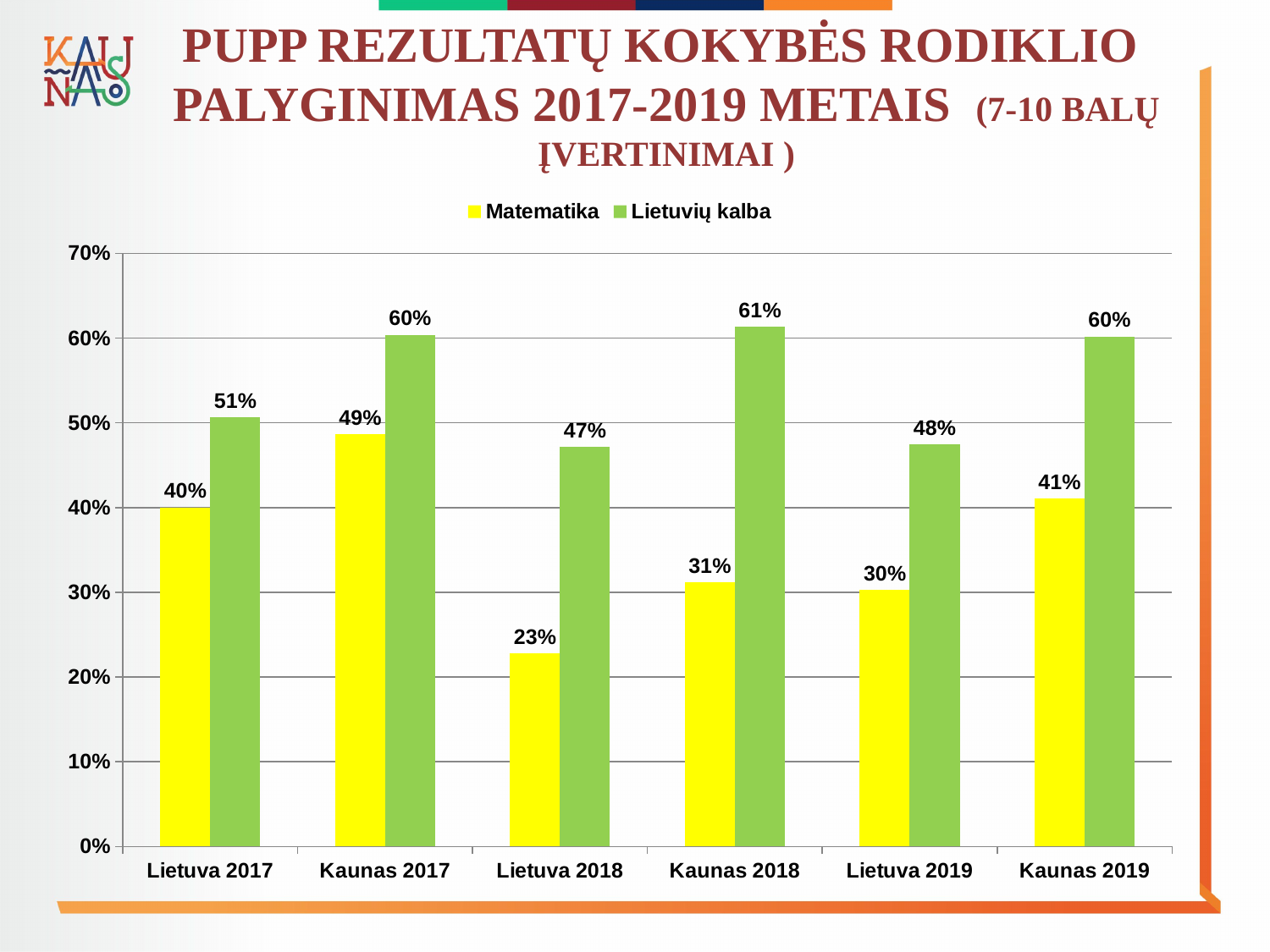

# PUPP REZULTATŲ KOKYBĖS RODIKLIO  PALYGINIMAS 2017-2019 METAIS  (7-10 BALŲ ĮVERTINIMAI )

### Chart

| Category | Matematika | Lietuvių kalba |
|---|---|---|
| Lietuva 2017 | 0.4003062200956938 | 0.5064002139773032 |
| Kaunas 2017 | 0.4865965388530709 | 0.6039202433254478 |
| Lietuva 2018 | 0.228 | 0.472 |
| Kaunas 2018 | 0.312 | 0.614 |
| Lietuva 2019 | 0.303 | 0.475 |
| Kaunas 2019 | 0.411 | 0.602 |